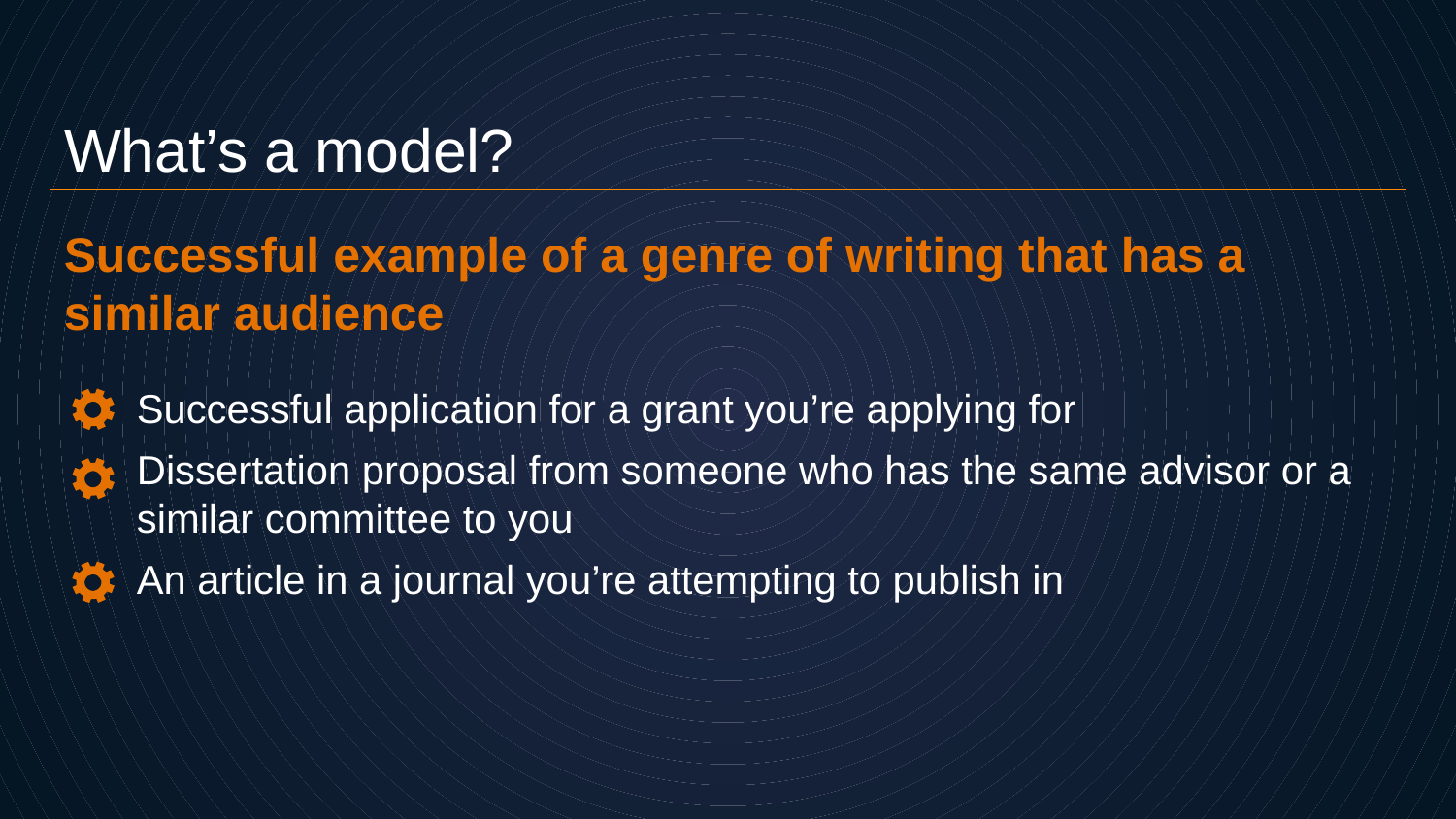

What’s a model?
Successful example of a genre of writing that has a similar audience

Successful application for a grant you’re applying for
Dissertation proposal from someone who has the same advisor or a similar committee to you
An article in a journal you’re attempting to publish in